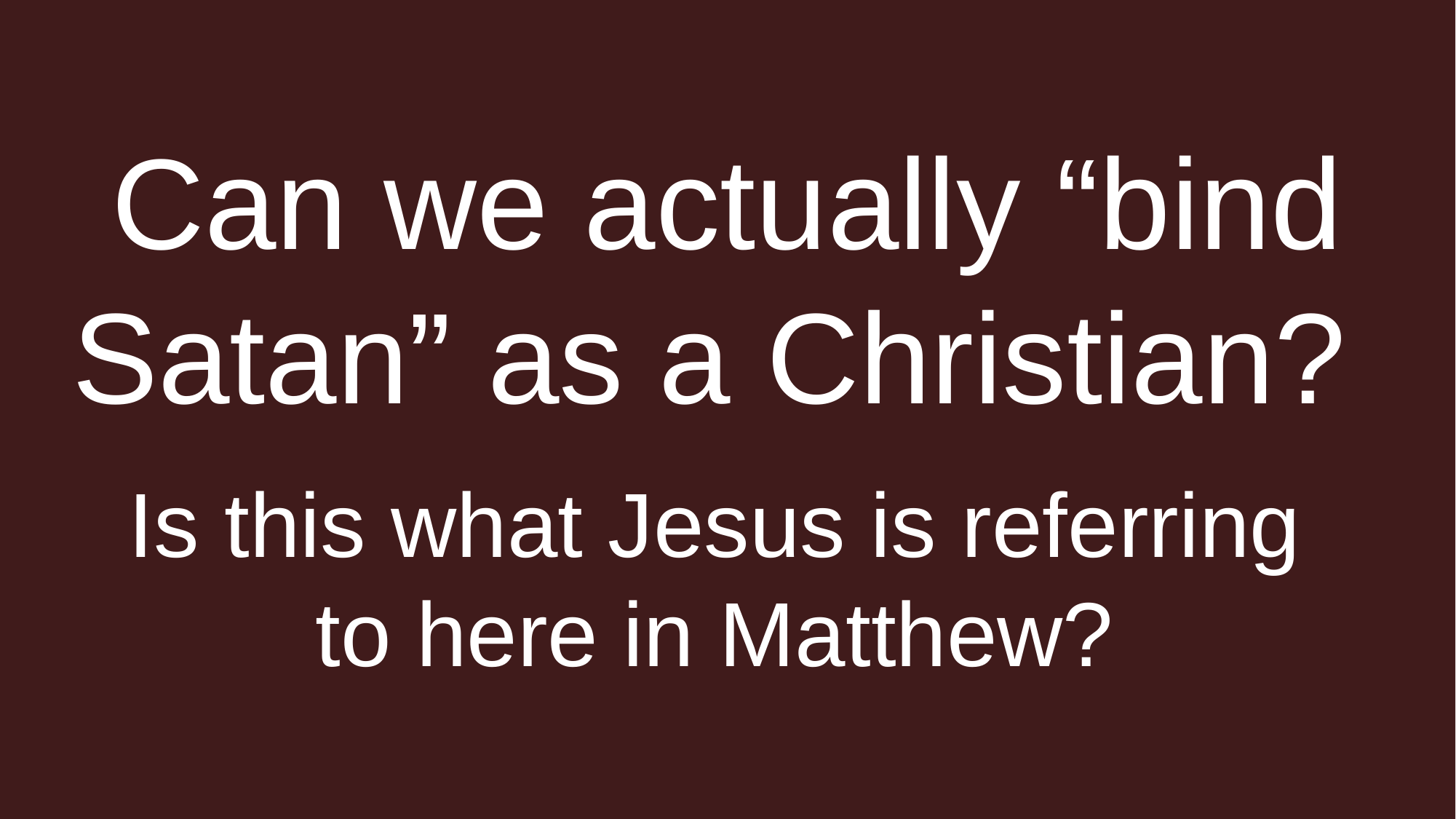

Can we actually “bind Satan” as a Christian?
Is this what Jesus is referring
to here in Matthew?